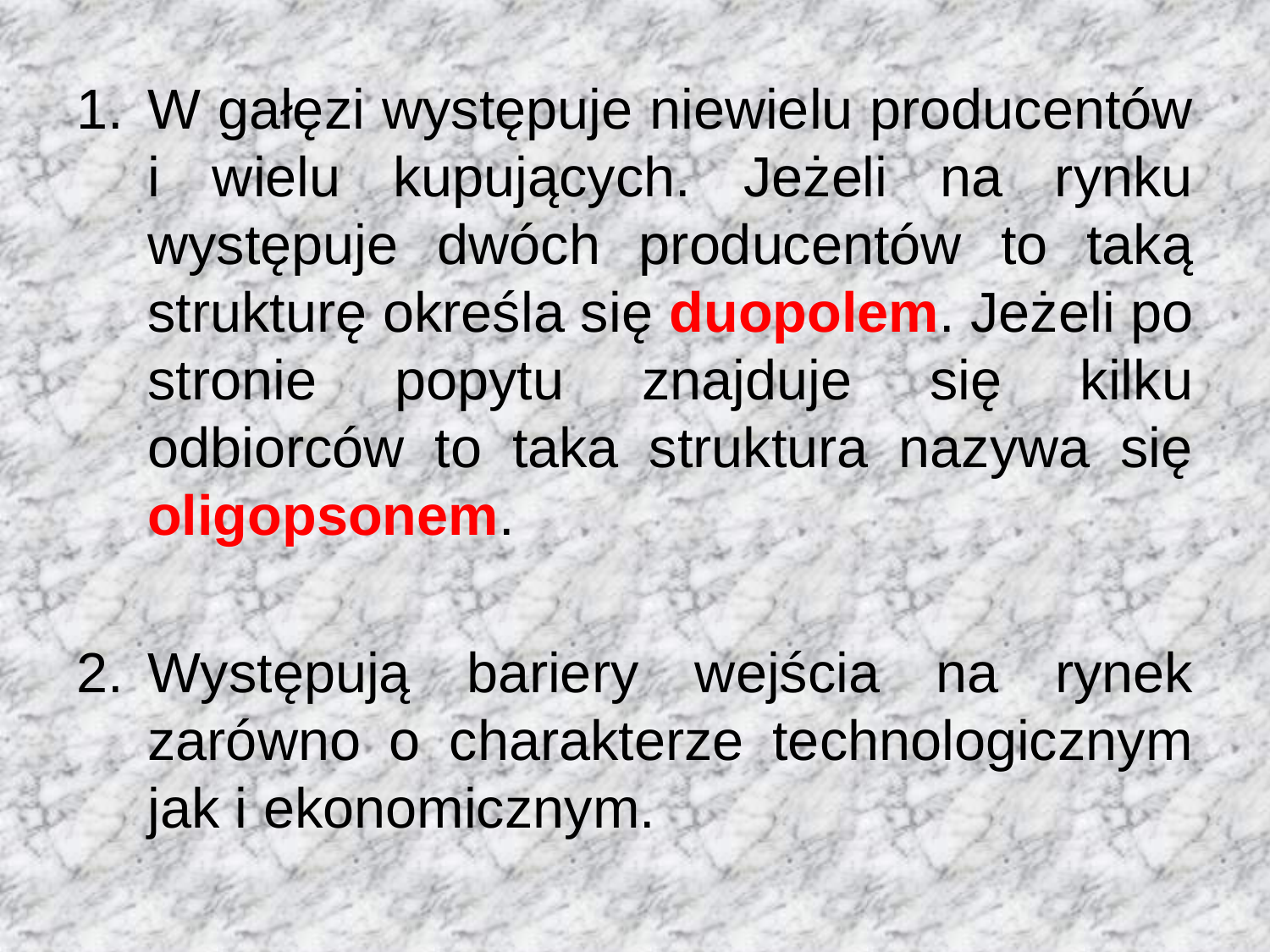

W gałęzi występuje niewielu producentów i wielu kupujących. Jeżeli na rynku występuje dwóch producentów to taką strukturę określa się duopolem. Jeżeli po stronie popytu znajduje się kilku odbiorców to taka struktura nazywa się oligopsonem.

Występują bariery wejścia na rynek zarówno o charakterze technologicznym jak i ekonomicznym.